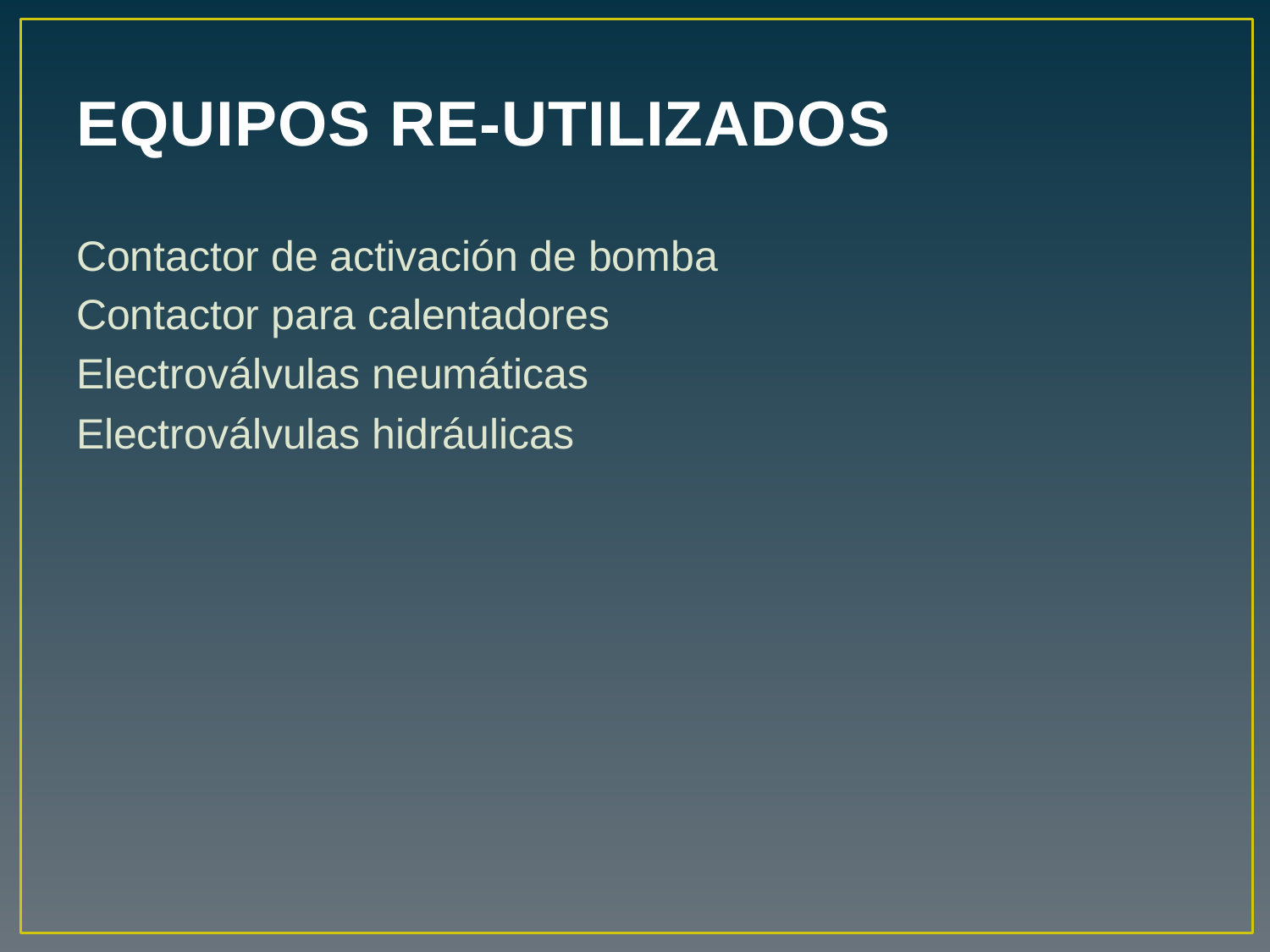

# EQUIPOS RE-UTILIZADOS
Contactor de activación de bomba
Contactor para calentadores
Electroválvulas neumáticas
Electroválvulas hidráulicas